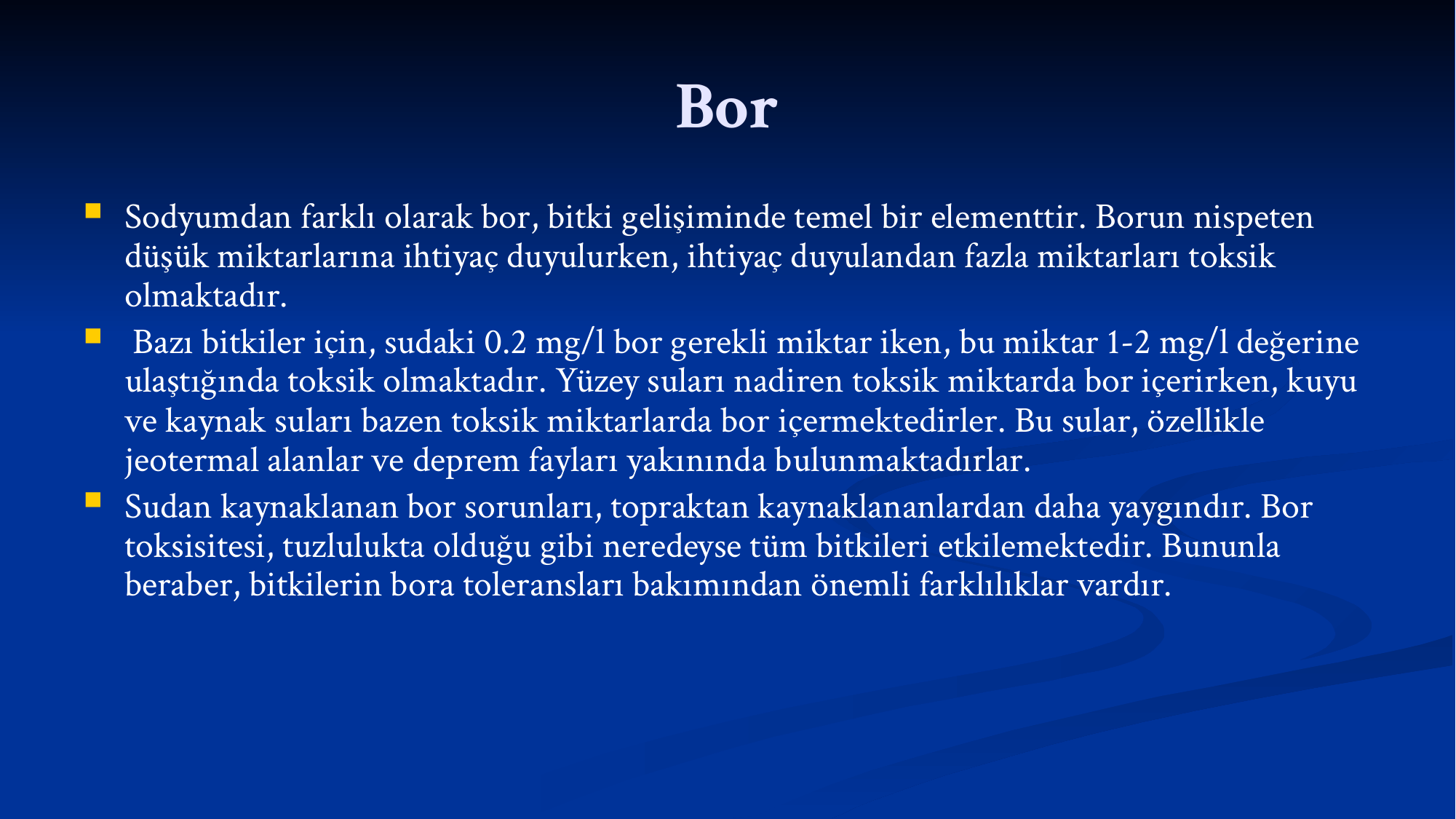

# Bor
Sodyumdan farklı olarak bor, bitki gelişiminde temel bir elementtir. Borun nispeten düşük miktarlarına ihtiyaç duyulurken, ihtiyaç duyulandan fazla miktarları toksik olmaktadır.
 Bazı bitkiler için, sudaki 0.2 mg/l bor gerekli miktar iken, bu miktar 1-2 mg/l değerine ulaştığında toksik olmaktadır. Yüzey suları nadiren toksik miktarda bor içerirken, kuyu ve kaynak suları bazen toksik miktarlarda bor içermektedirler. Bu sular, özellikle jeotermal alanlar ve deprem fayları yakınında bulunmaktadırlar.
Sudan kaynaklanan bor sorunları, topraktan kaynaklananlardan daha yaygındır. Bor toksisitesi, tuzlulukta olduğu gibi neredeyse tüm bitkileri etkilemektedir. Bununla beraber, bitkilerin bora toleransları bakımından önemli farklılıklar vardır.